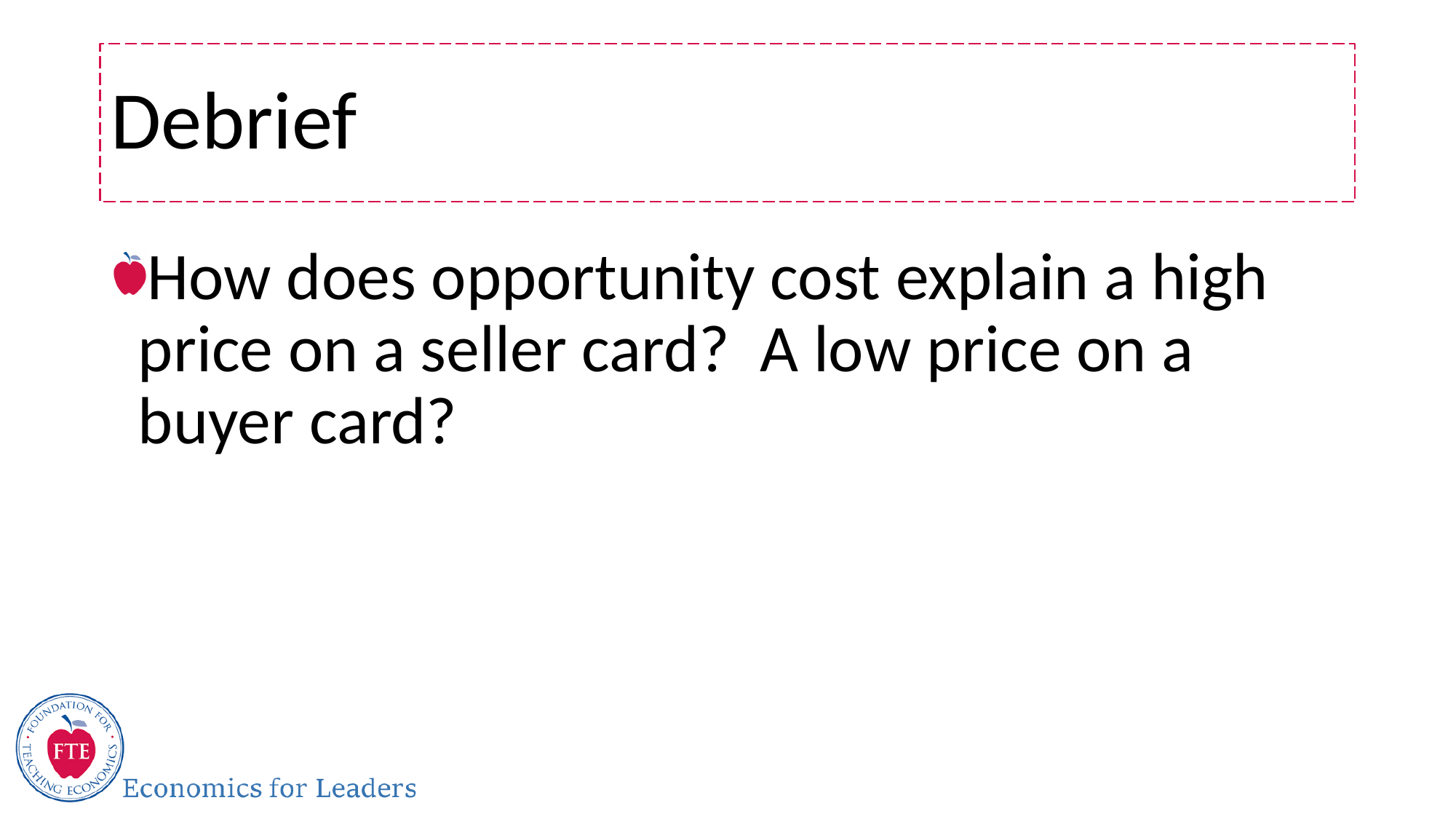

# Debrief
How does opportunity cost explain a high price on a seller card?  A low price on a buyer card?